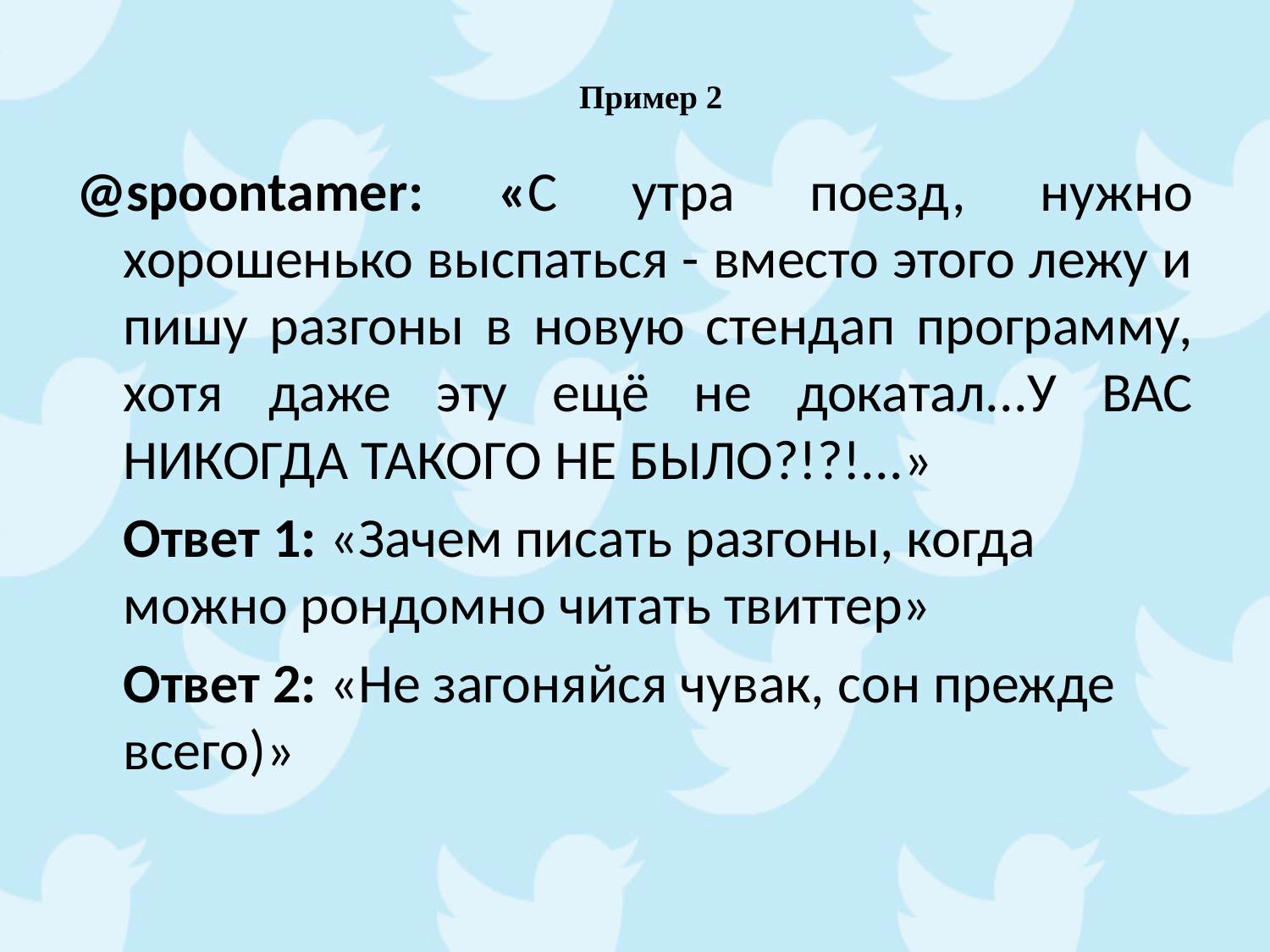

# Пример 2
@spoontamer: «С утра поезд, нужно хорошенько выспаться - вместо этого лежу и пишу разгоны в новую стендап программу, хотя даже эту ещё не докатал...У ВАС НИКОГДА ТАКОГО НЕ БЫЛО?!?!...»
	Ответ 1: «Зачем писать разгоны, когда можно рондомно читать твиттер»
	Ответ 2: «Не загоняйся чувак, сон прежде всего)»